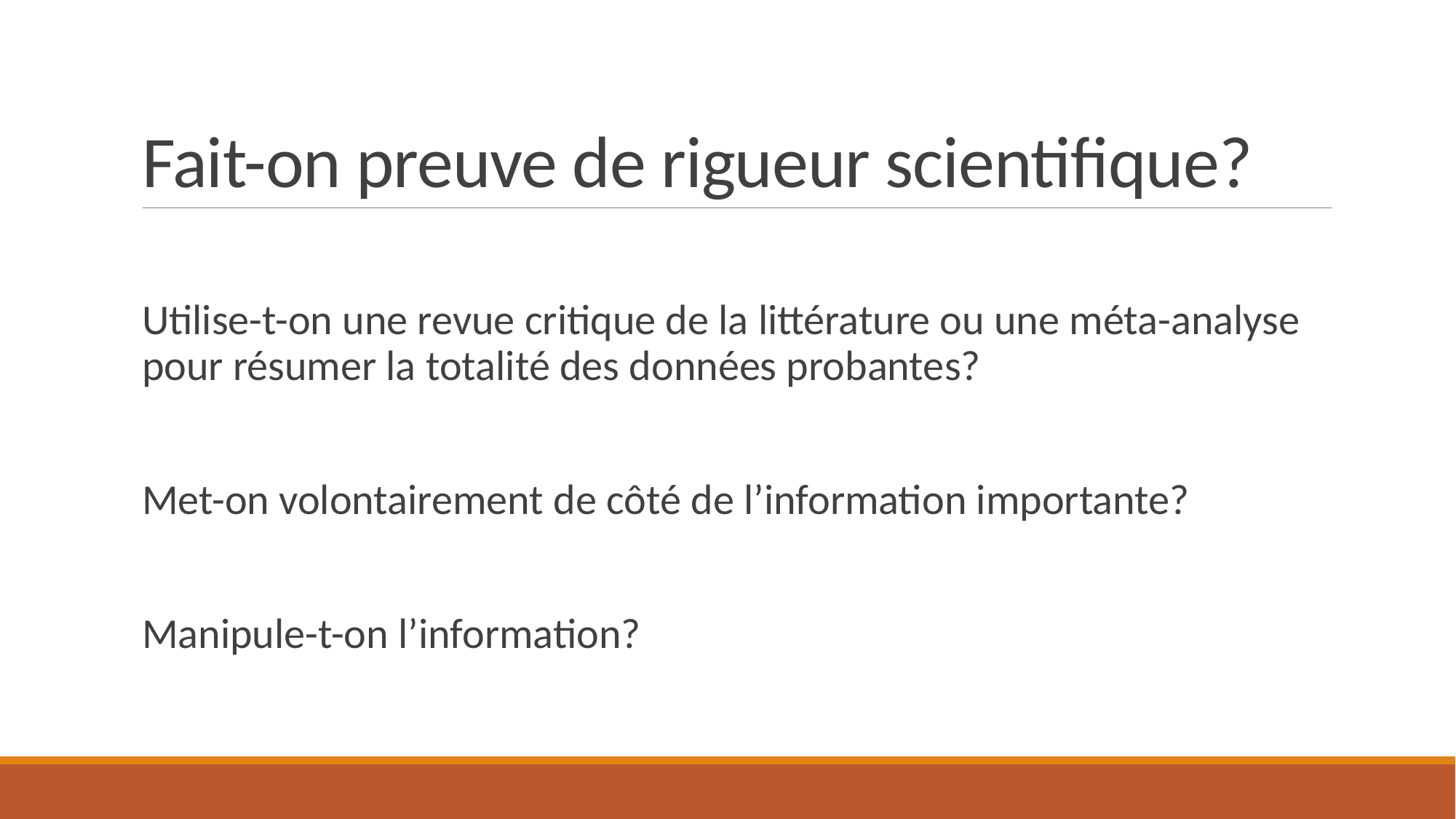

# Fait-on preuve de rigueur scientifique?

Utilise-t-on une revue critique de la littérature ou une méta-analyse pour résumer la totalité des données probantes?

Met-on volontairement de côté de l’information importante?

Manipule-t-on l’information?